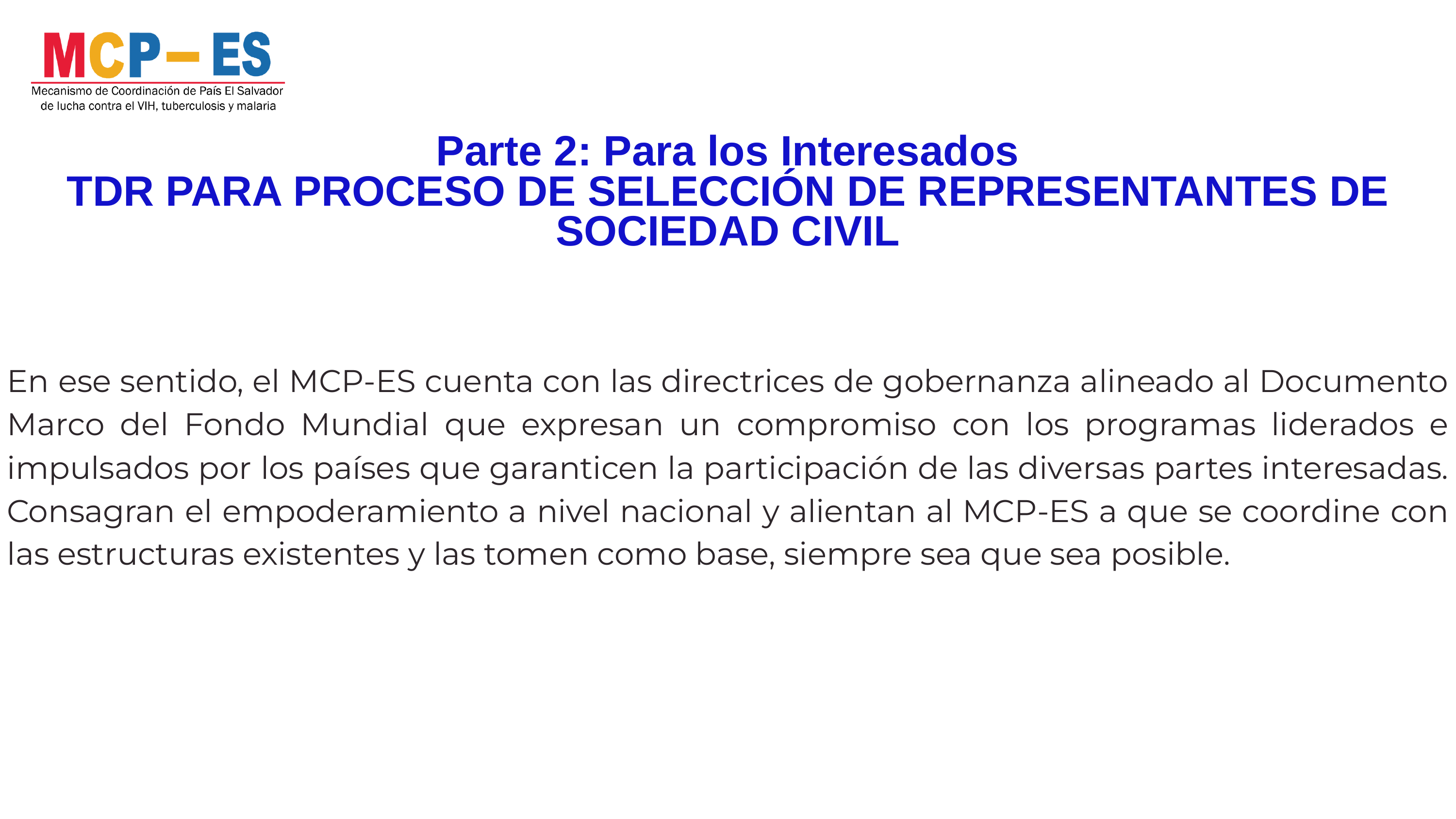

Parte 2: Para los Interesados
TDR PARA PROCESO DE SELECCIÓN DE REPRESENTANTES DE SOCIEDAD CIVIL

En ese sentido, el MCP-ES cuenta con las directrices de gobernanza alineado al Documento Marco del Fondo Mundial que expresan un compromiso con los programas liderados e impulsados por los países que garanticen la participación de las diversas partes interesadas. Consagran el empoderamiento a nivel nacional y alientan al MCP-ES a que se coordine con las estructuras existentes y las tomen como base, siempre sea que sea posible.